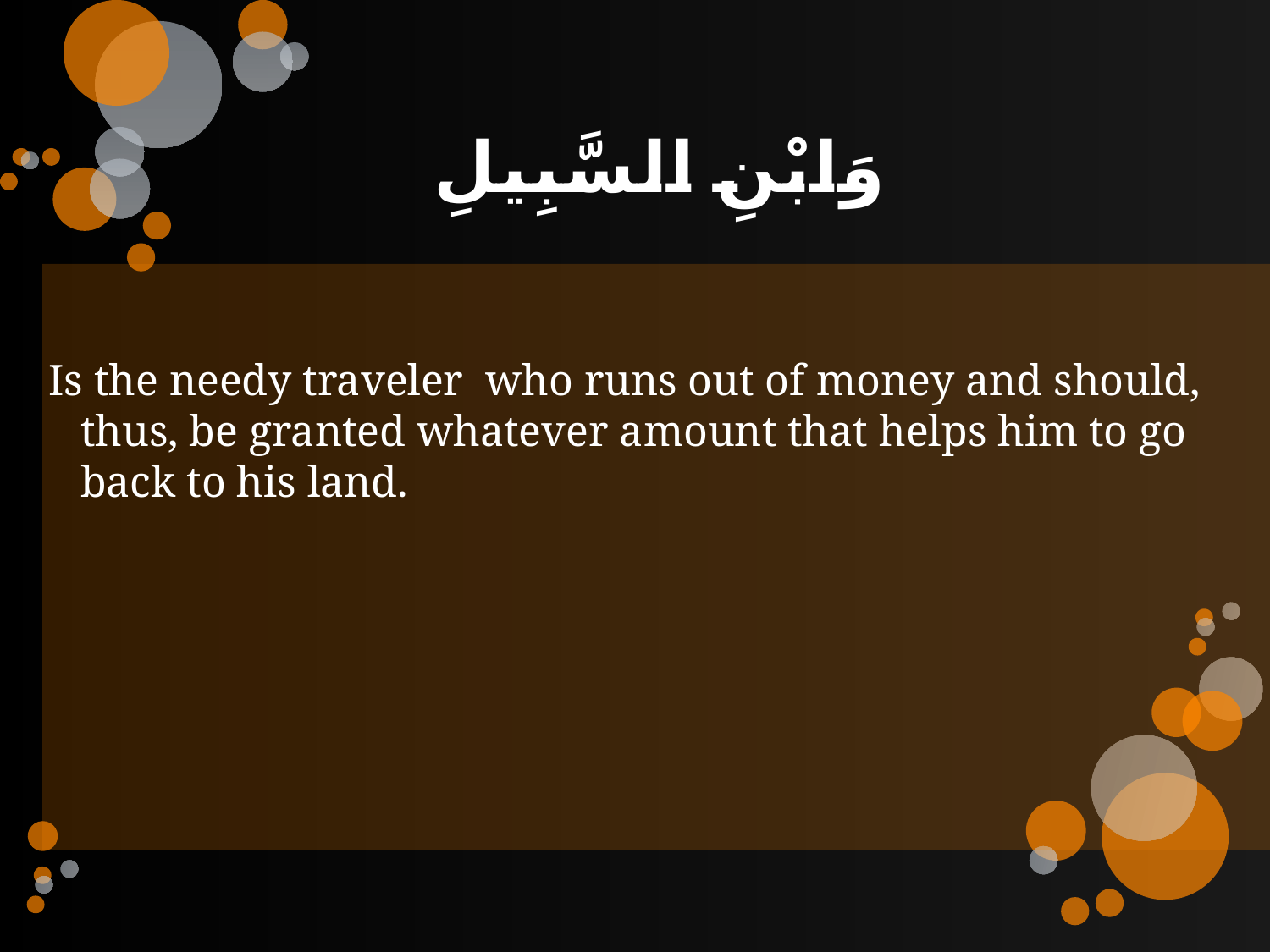

# وَابْنِ السَّبِيلِ

Is the needy traveler  who runs out of money and should, thus, be granted whatever amount that helps him to go back to his land.